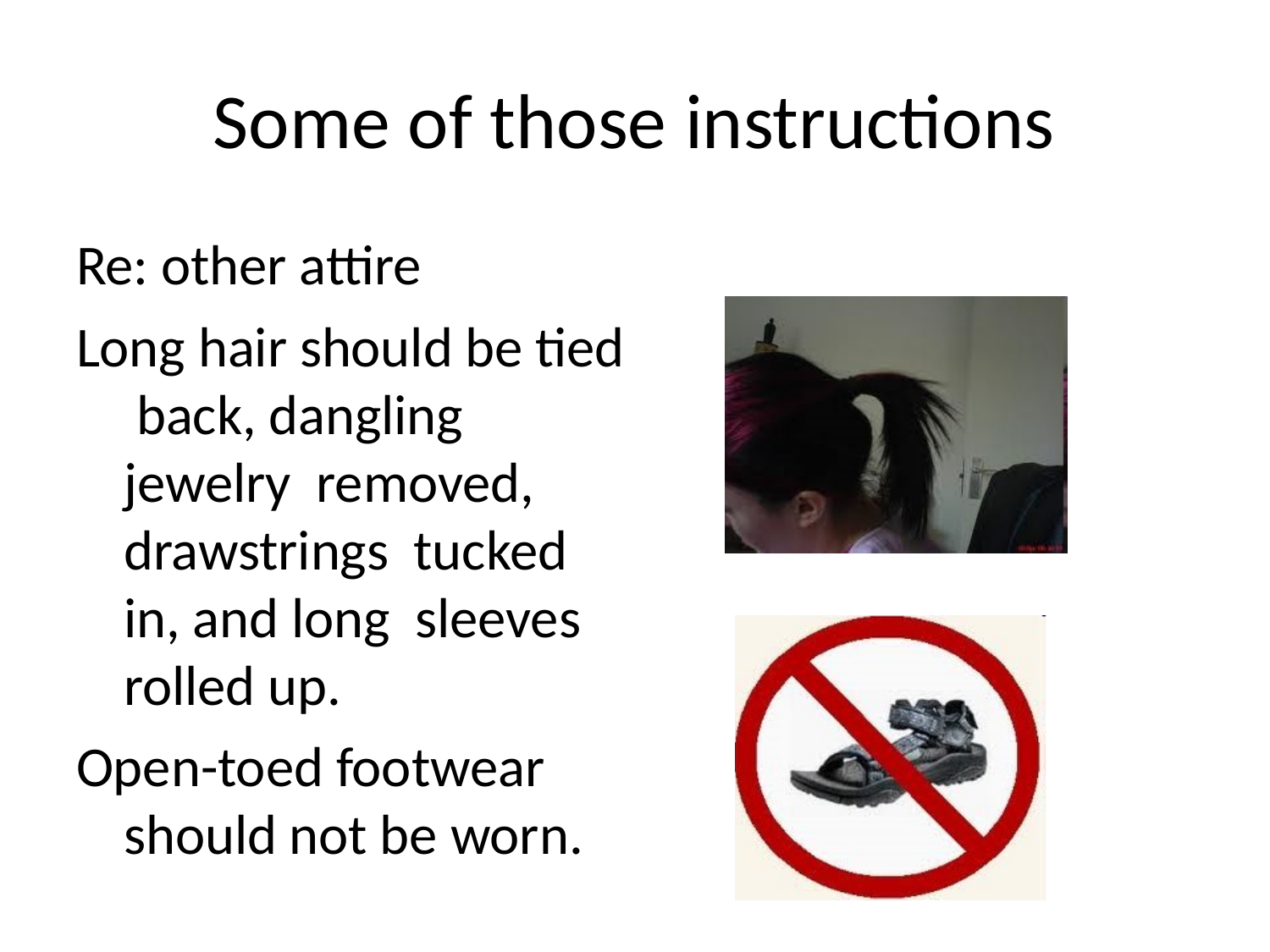

# Some of those instructions
Re: other attire
Long hair should be tied  back, dangling jewelry  removed, drawstrings  tucked in, and long  sleeves rolled up.
Open-toed footwear  should not be worn.